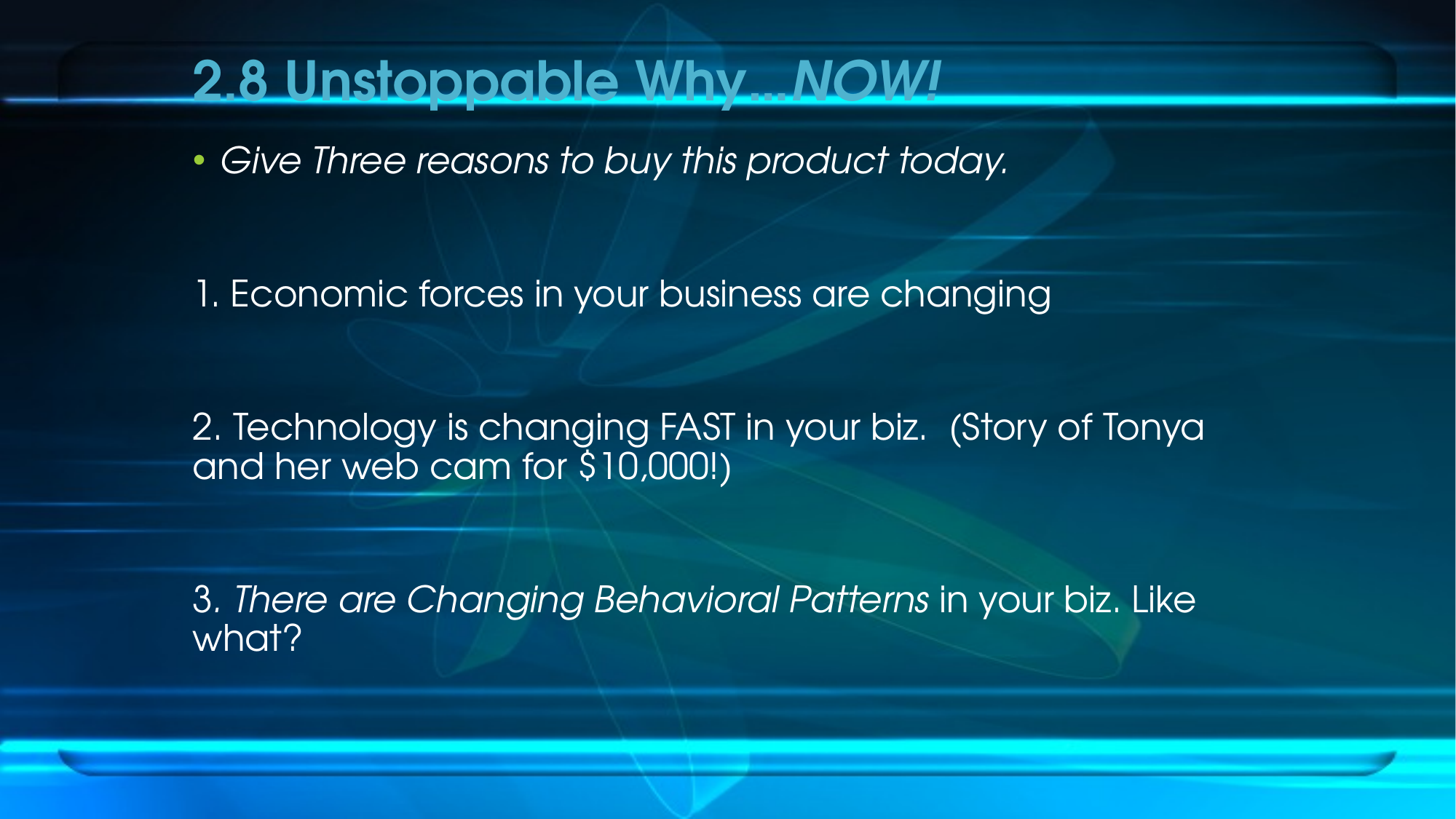

# 2.8 Unstoppable Why…NOW!
Give Three reasons to buy this product today.

1. Economic forces in your business are changing

2. Technology is changing FAST in your biz.  (Story of Tonya and her web cam for $10,000!)

3. There are Changing Behavioral Patterns in your biz. Like what?